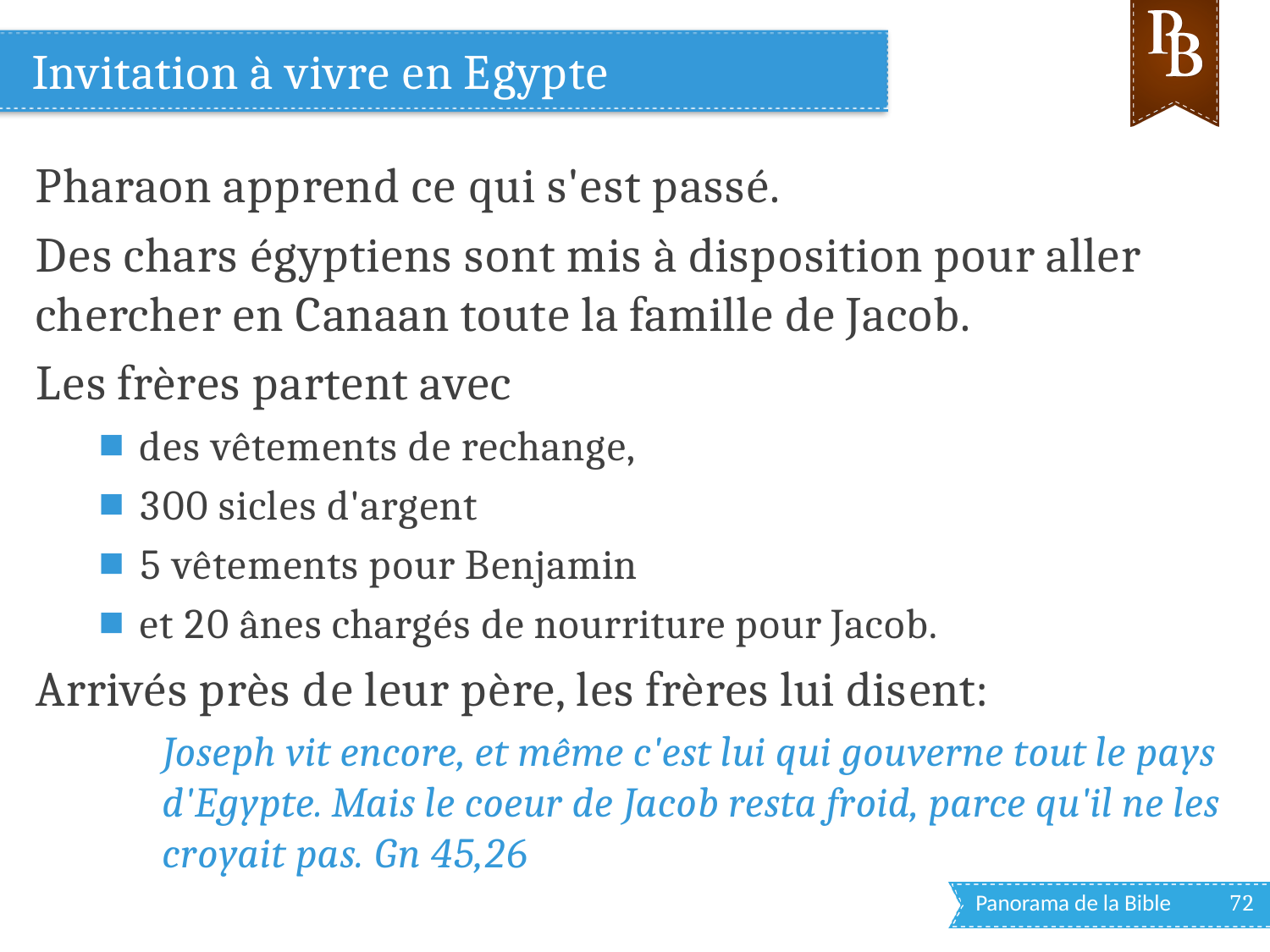

# Invitation à vivre en Egypte
Pharaon apprend ce qui s'est passé.
Des chars égyptiens sont mis à disposition pour aller chercher en Canaan toute la famille de Jacob.
Les frères partent avec
des vêtements de rechange,
300 sicles d'argent
5 vêtements pour Benjamin
et 20 ânes chargés de nourriture pour Jacob.
Arrivés près de leur père, les frères lui disent:
Joseph vit encore, et même c'est lui qui gouverne tout le pays d'Egypte. Mais le coeur de Jacob resta froid, parce qu'il ne les croyait pas. Gn 45,26